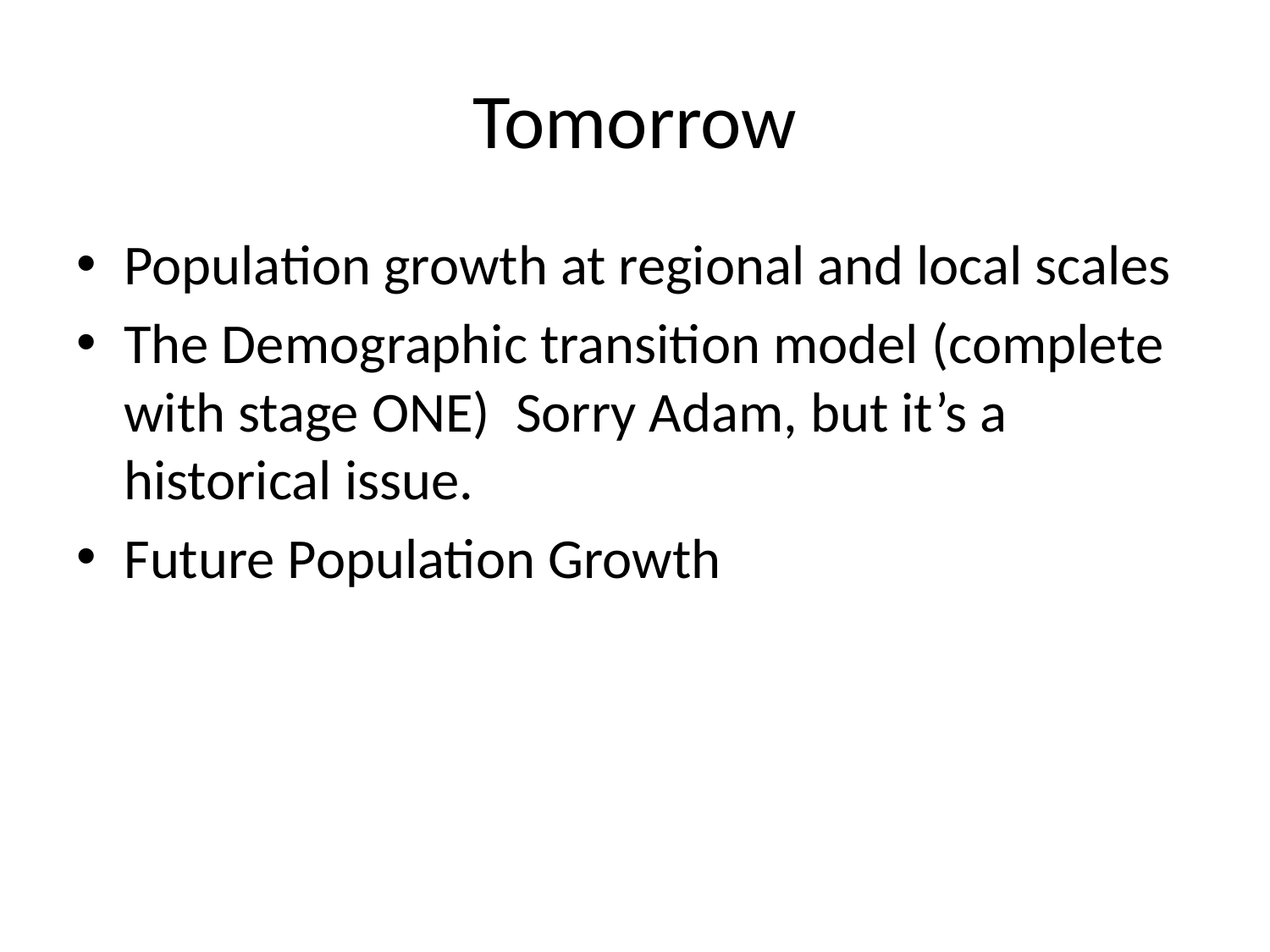

# Tomorrow
Population growth at regional and local scales
The Demographic transition model (complete with stage ONE)  Sorry Adam, but it’s a historical issue.
Future Population Growth